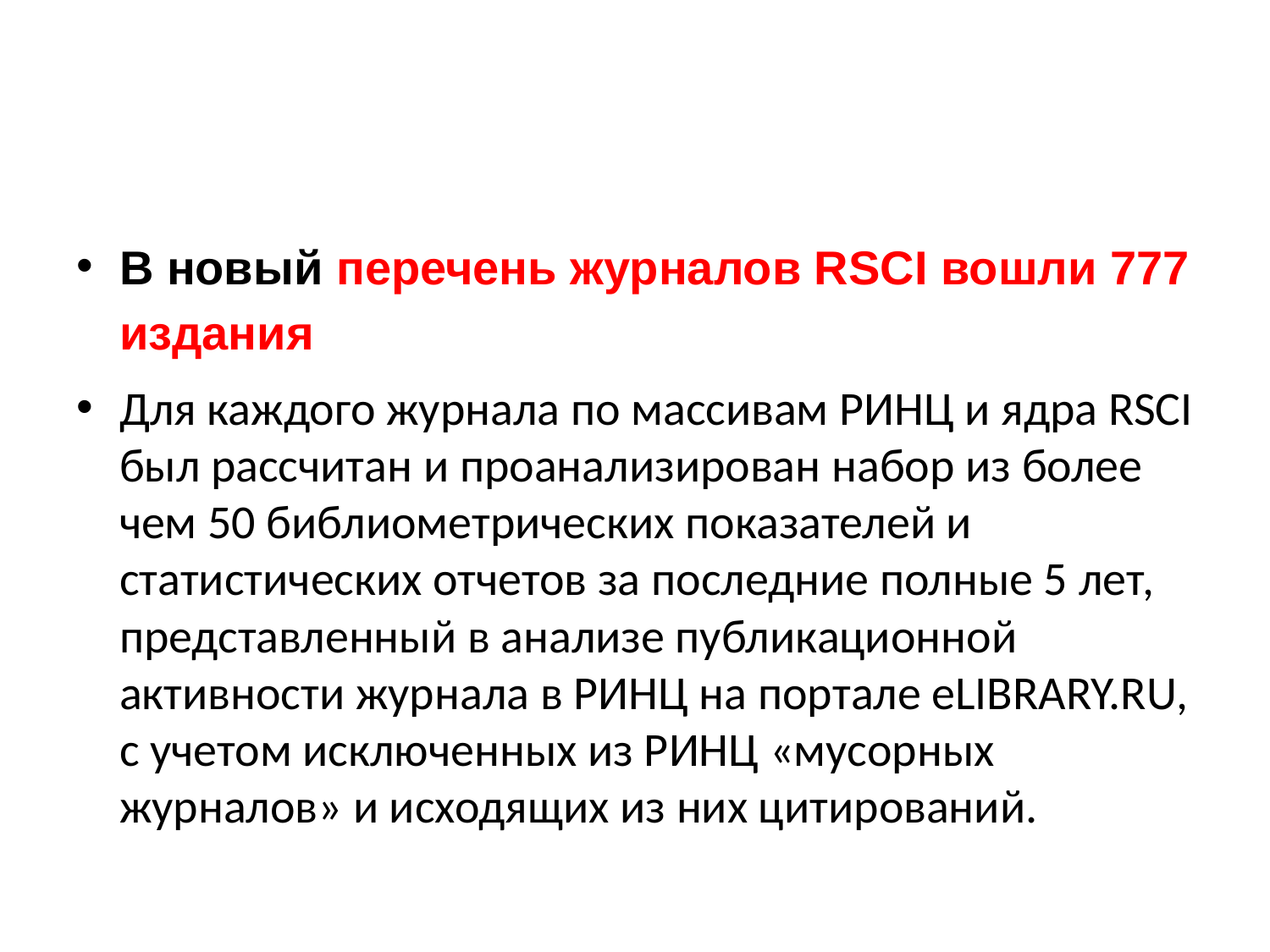

#
В новый перечень журналов RSCI вошли 777 издания
Для каждого журнала по массивам РИНЦ и ядра RSCI был рассчитан и проанализирован набор из более чем 50 библиометрических показателей и статистических отчетов за последние полные 5 лет, представленный в анализе публикационной активности журнала в РИНЦ на портале eLIBRARY.RU, с учетом исключенных из РИНЦ «мусорных журналов» и исходящих из них цитирований.